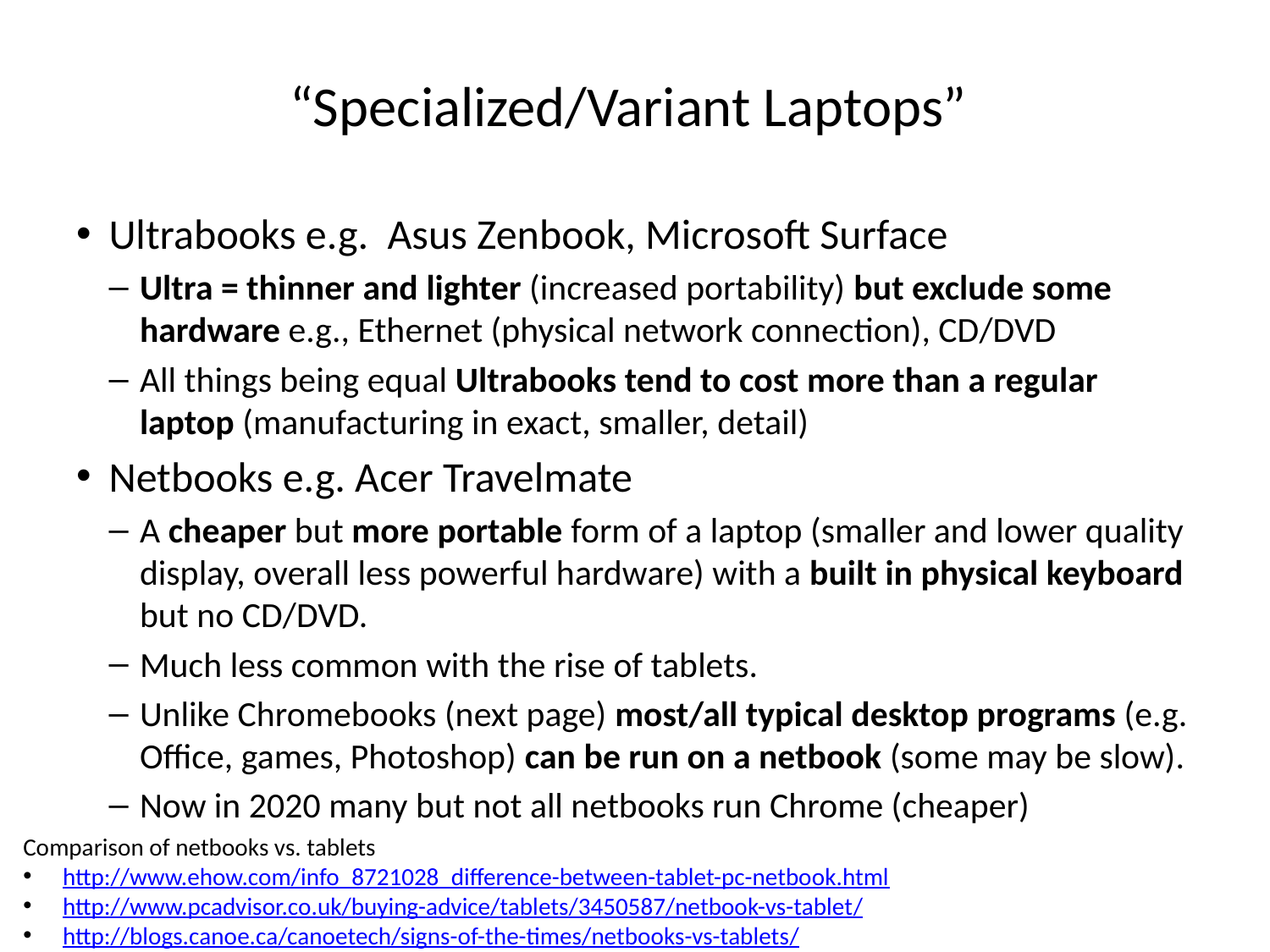

# “Specialized/Variant Laptops”
Ultrabooks e.g.  Asus Zenbook, Microsoft Surface
Ultra = thinner and lighter (increased portability) but exclude some hardware e.g., Ethernet (physical network connection), CD/DVD
All things being equal Ultrabooks tend to cost more than a regular laptop (manufacturing in exact, smaller, detail)
Netbooks e.g. Acer Travelmate
A cheaper but more portable form of a laptop (smaller and lower quality display, overall less powerful hardware) with a built in physical keyboard but no CD/DVD.
Much less common with the rise of tablets.
Unlike Chromebooks (next page) most/all typical desktop programs (e.g. Office, games, Photoshop) can be run on a netbook (some may be slow).
Now in 2020 many but not all netbooks run Chrome (cheaper)
Comparison of netbooks vs. tablets
http://www.ehow.com/info_8721028_difference-between-tablet-pc-netbook.html
http://www.pcadvisor.co.uk/buying-advice/tablets/3450587/netbook-vs-tablet/
http://blogs.canoe.ca/canoetech/signs-of-the-times/netbooks-vs-tablets/